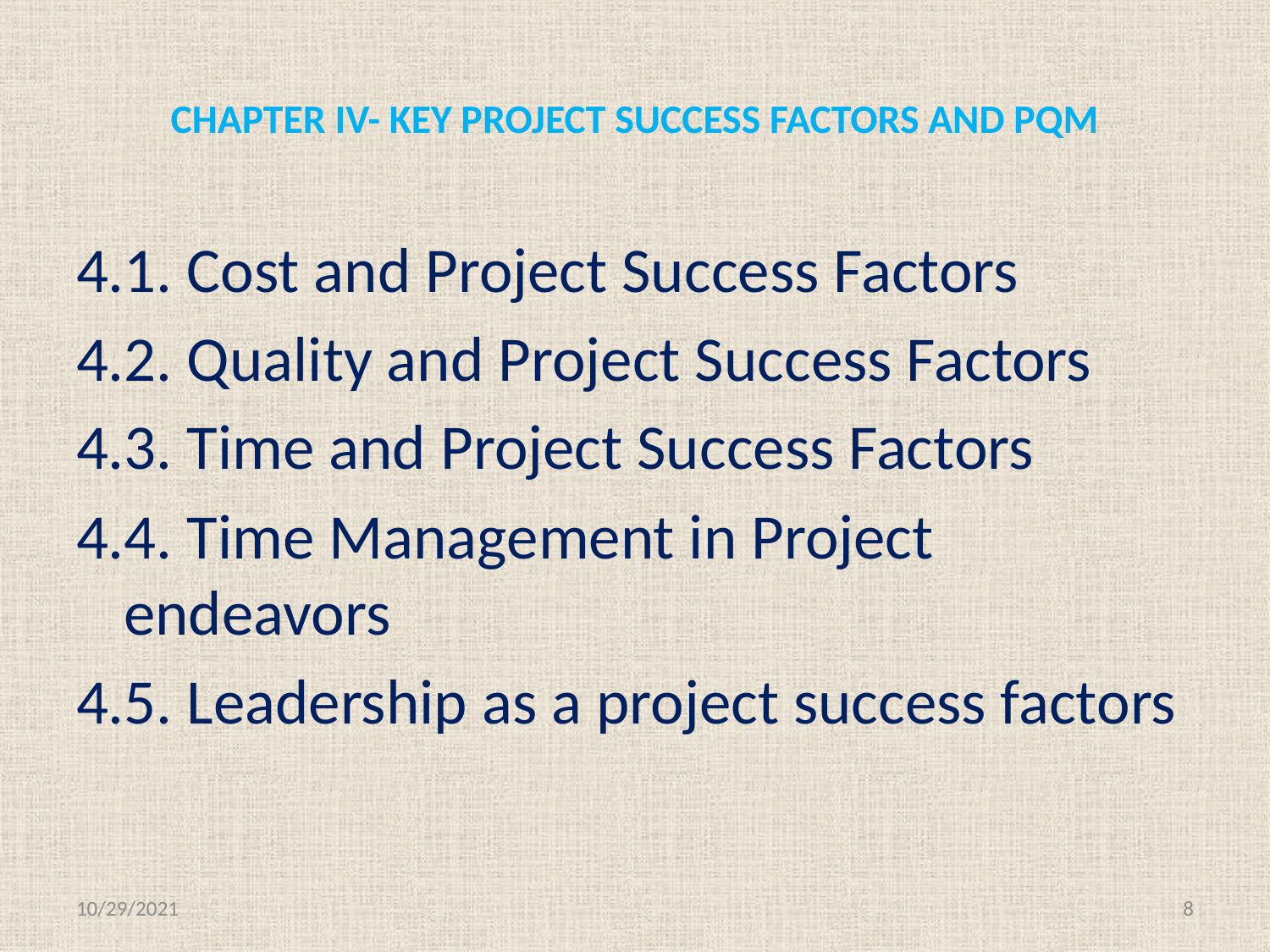

# CHAPTER IV- KEY PROJECT SUCCESS FACTORS AND PQM
4.1. Cost and Project Success Factors
4.2. Quality and Project Success Factors
4.3. Time and Project Success Factors
4.4. Time Management in Project endeavors
4.5. Leadership as a project success factors

10/29/2021
8